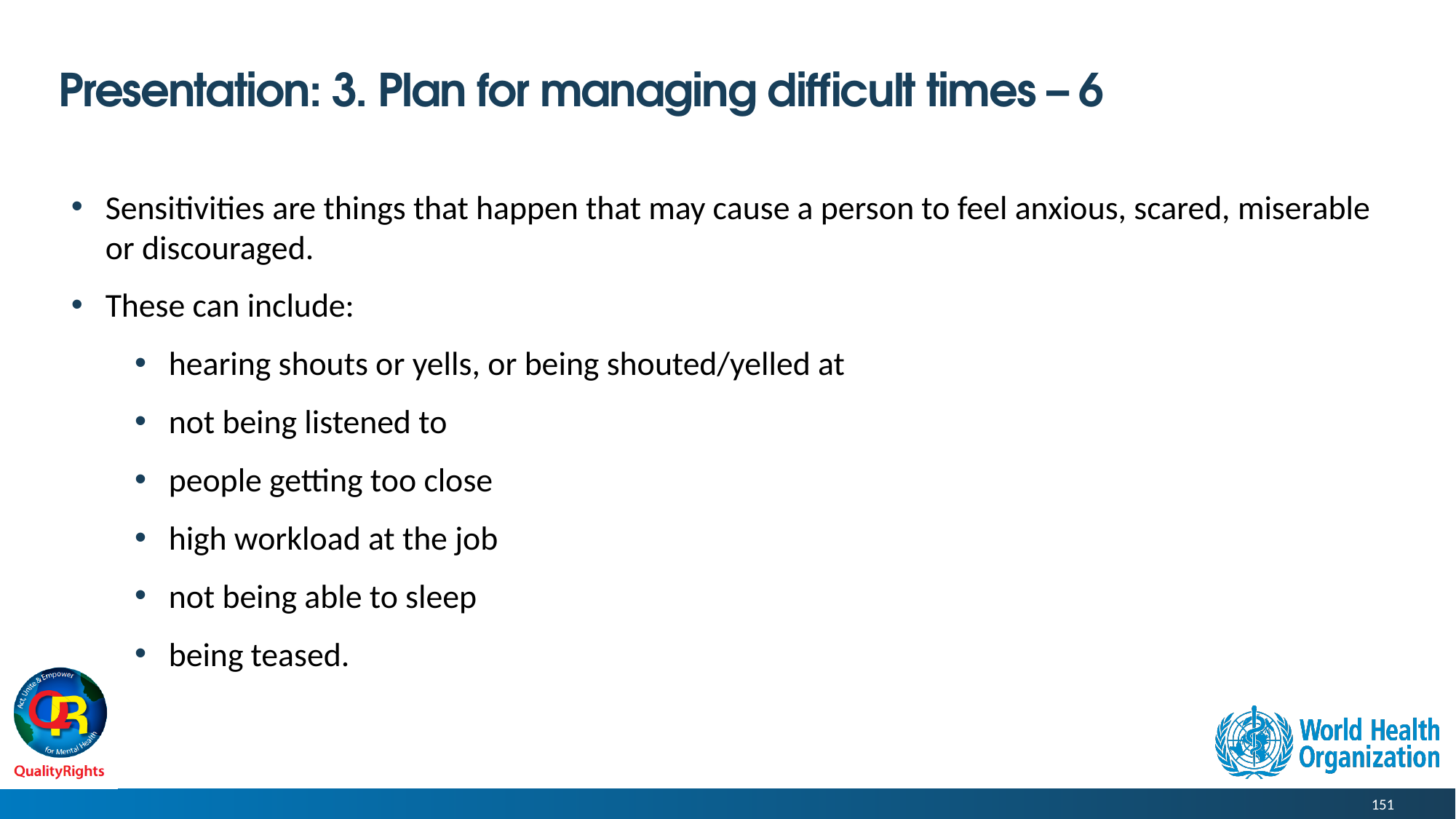

# Presentation: 3. Plan for managing difficult times – 6
Sensitivities are things that happen that may cause a person to feel anxious, scared, miserable or discouraged.
These can include:
hearing shouts or yells, or being shouted/yelled at
not being listened to
people getting too close
high workload at the job
not being able to sleep
being teased.